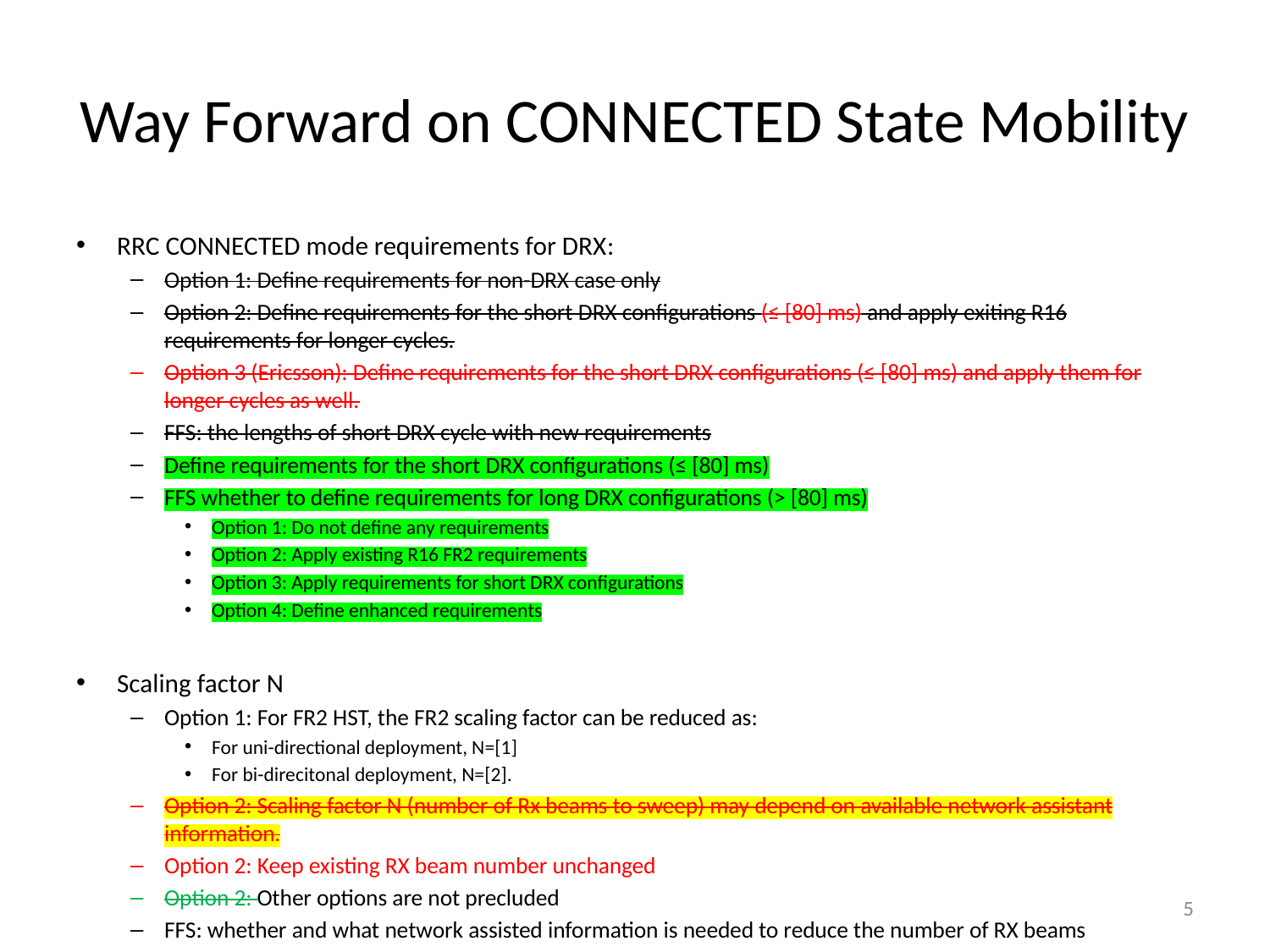

# Way Forward on CONNECTED State Mobility
RRC CONNECTED mode requirements for DRX:
Option 1: Define requirements for non-DRX case only
Option 2: Define requirements for the short DRX configurations (≤ [80] ms) and apply exiting R16 requirements for longer cycles.
Option 3 (Ericsson): Define requirements for the short DRX configurations (≤ [80] ms) and apply them for longer cycles as well.
FFS: the lengths of short DRX cycle with new requirements
Define requirements for the short DRX configurations (≤ [80] ms)
FFS whether to define requirements for long DRX configurations (> [80] ms)
Option 1: Do not define any requirements
Option 2: Apply existing R16 FR2 requirements
Option 3: Apply requirements for short DRX configurations
Option 4: Define enhanced requirements

Scaling factor N
Option 1: For FR2 HST, the FR2 scaling factor can be reduced as:
For uni-directional deployment, N=[1]
For bi-direcitonal deployment, N=[2].
Option 2: Scaling factor N (number of Rx beams to sweep) may depend on available network assistant information.
Option 2: Keep existing RX beam number unchanged
Option 2: Other options are not precluded
FFS: whether and what network assisted information is needed to reduce the number of RX beams

5